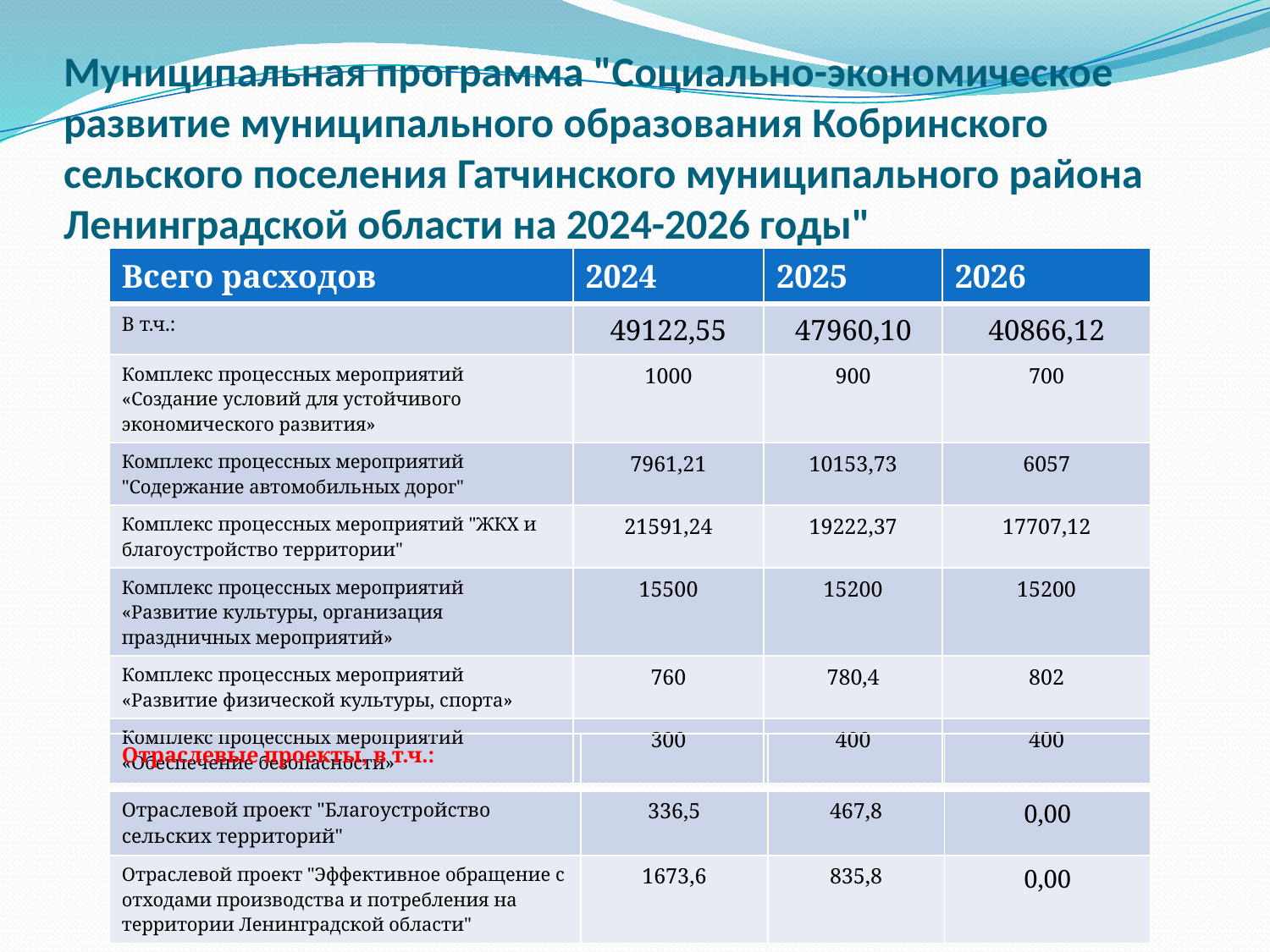

# Муниципальная программа "Социально-экономическое развитие муниципального образования Кобринского сельского поселения Гатчинского муниципального района Ленинградской области на 2024-2026 годы"
| Всего расходов | 2024 | 2025 | 2026 |
| --- | --- | --- | --- |
| В т.ч.: | 49122,55 | 47960,10 | 40866,12 |
| Комплекс процессных мероприятий «Создание условий для устойчивого экономического развития» | 1000 | 900 | 700 |
| Комплекс процессных мероприятий "Содержание автомобильных дорог" | 7961,21 | 10153,73 | 6057 |
| Комплекс процессных мероприятий "ЖКХ и благоустройство территории" | 21591,24 | 19222,37 | 17707,12 |
| Комплекс процессных мероприятий «Развитие культуры, организация праздничных мероприятий» | 15500 | 15200 | 15200 |
| Комплекс процессных мероприятий «Развитие физической культуры, спорта» | 760 | 780,4 | 802 |
| Комплекс процессных мероприятий «Обеспечение безопасности» | 300 | 400 | 400 |
| Отраслевые проекты, в т.ч.: |  |  |  |
| --- | --- | --- | --- |
| Отраслевой проект "Благоустройство сельских территорий" | 336,5 | 467,8 | 0,00 |
| Отраслевой проект "Эффективное обращение с отходами производства и потребления на территории Ленинградской области" | 1673,6 | 835,8 | 0,00 |